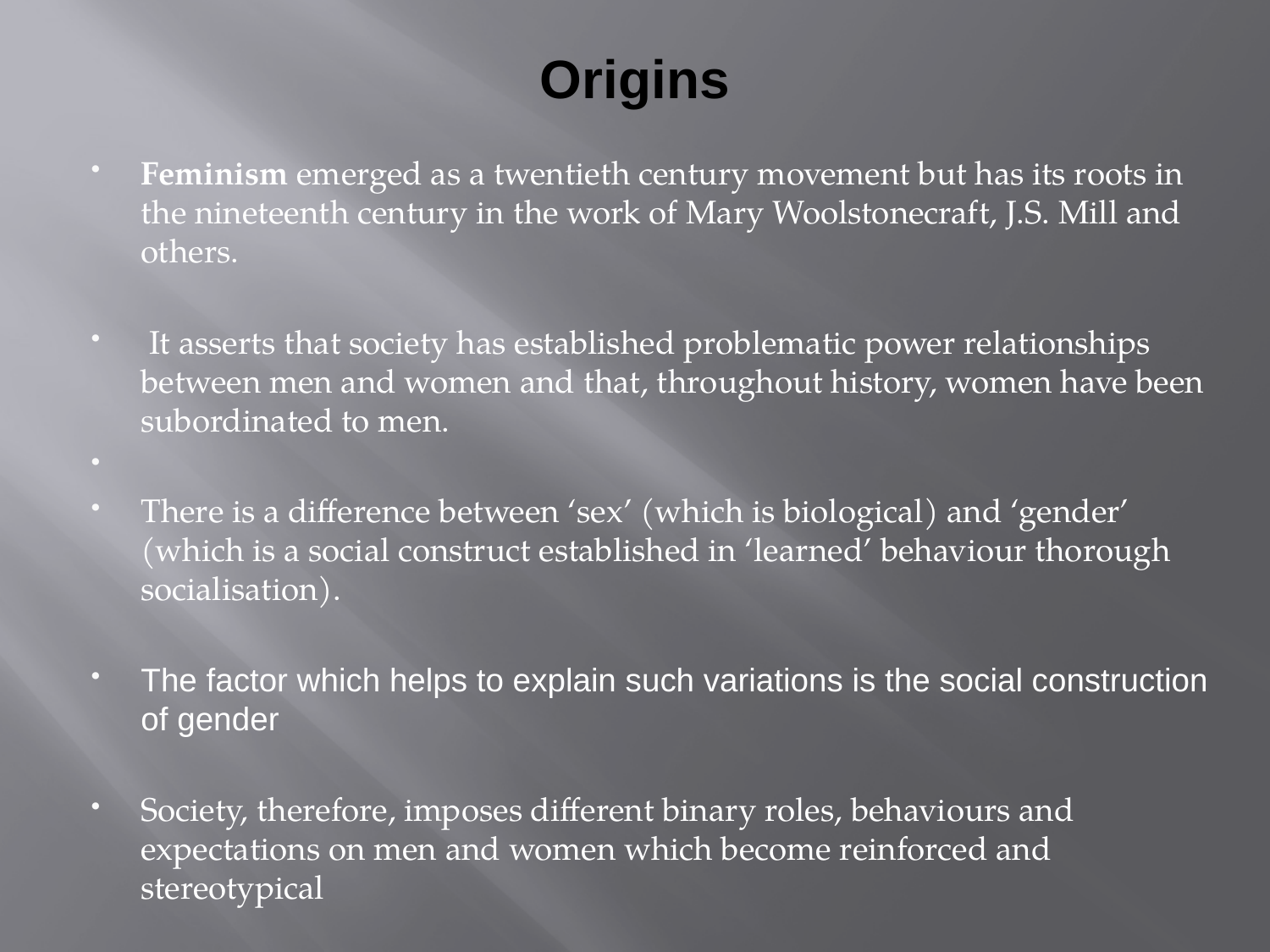

# Origins
Feminism emerged as a twentieth century movement but has its roots in the nineteenth century in the work of Mary Woolstonecraft, J.S. Mill and others.

 It asserts that society has established problematic power relationships between men and women and that, throughout history, women have been subordinated to men.

There is a difference between ‘sex’ (which is biological) and ‘gender’ (which is a social construct established in ‘learned’ behaviour thorough socialisation).

The factor which helps to explain such variations is the social construction of gender

Society, therefore, imposes different binary roles, behaviours and expectations on men and women which become reinforced and stereotypical